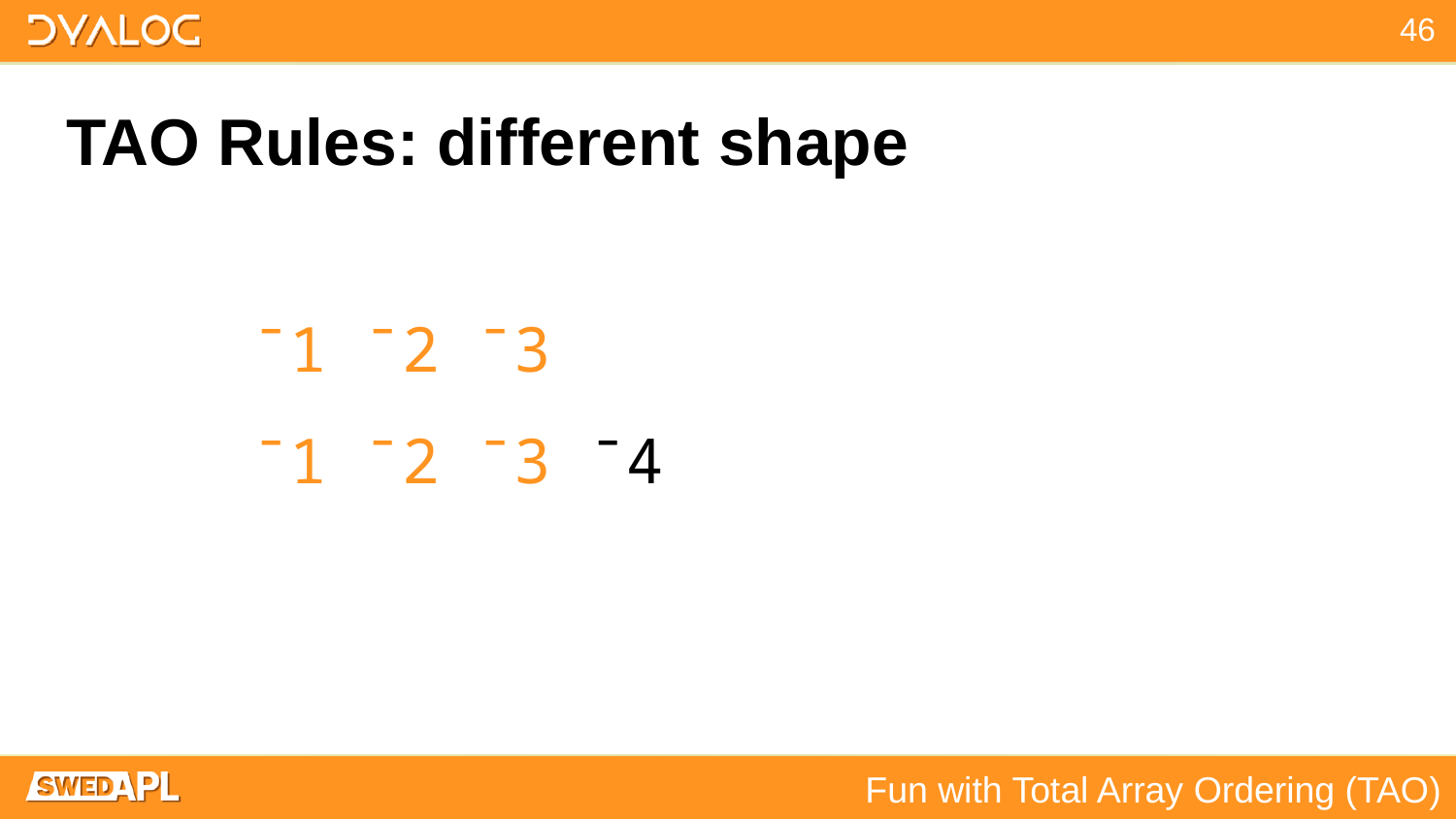

# TAO Rules: different shape

     ¯1 ¯2 ¯3
     ¯1 ¯2 ¯3 ¯4